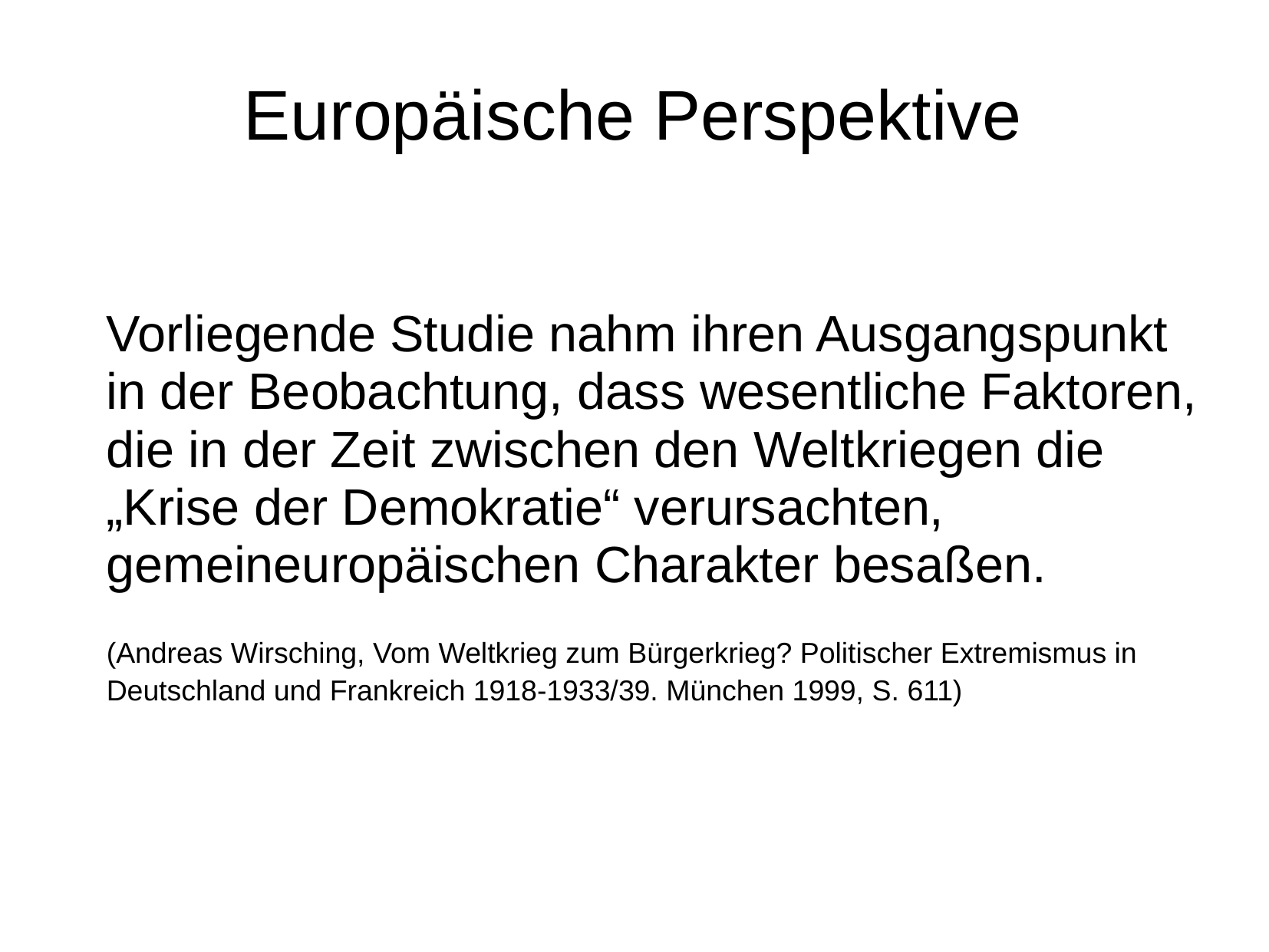

# Europäische Perspektive

	Vorliegende Studie nahm ihren Ausgangspunkt in der Beobachtung, dass wesentliche Faktoren, die in der Zeit zwischen den Weltkriegen die „Krise der Demokratie“ verursachten, gemeineuropäischen Charakter besaßen.
	(Andreas Wirsching, Vom Weltkrieg zum Bürgerkrieg? Politischer Extremismus in Deutschland und Frankreich 1918-1933/39. München 1999, S. 611)